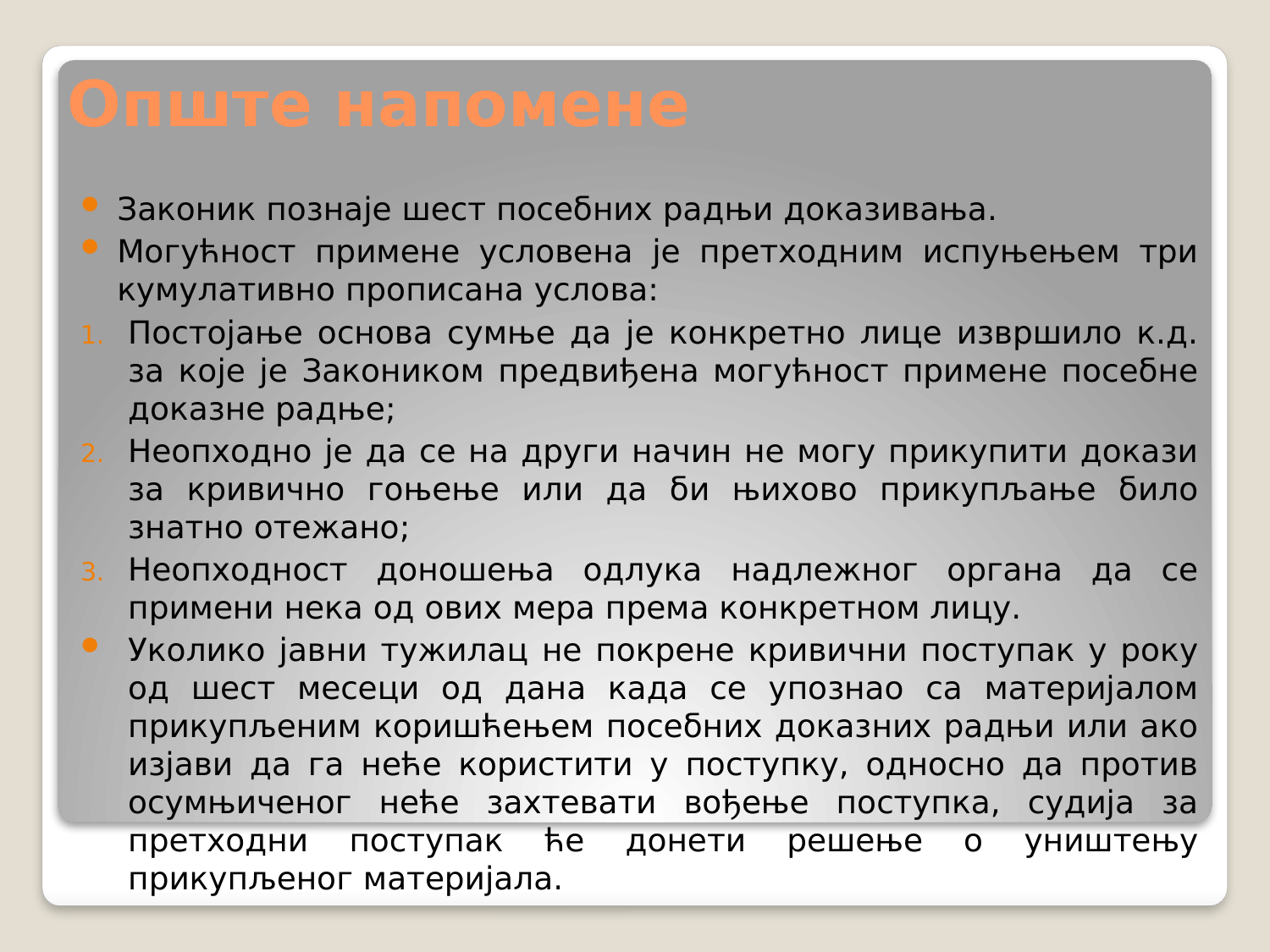

# Опште напомене
Законик познаје шест посебних радњи доказивања.
Могућност примене условена је претходним испуњењем три кумулативно прописана услова:
Постојање основа сумње да је конкретно лице извршило к.д. за које је Закоником предвиђена могућност примене посебне доказне радње;
Неопходно је да се на други начин не могу прикупити докази за кривично гоњење или да би њихово прикупљање било знатно отежано;
Неопходност доношења одлука надлежног органа да се примени нека од ових мера према конкретном лицу.
Уколико јавни тужилац не покрене кривични поступак у року од шест месеци од дана када се упознао са материјалом прикупљеним коришћењем посебних доказних радњи или ако изјави да га неће користити у поступку, односно да против осумњиченог неће захтевати вођење поступка, судија за претходни поступак ће донети решење о уништењу прикупљеног материјала.